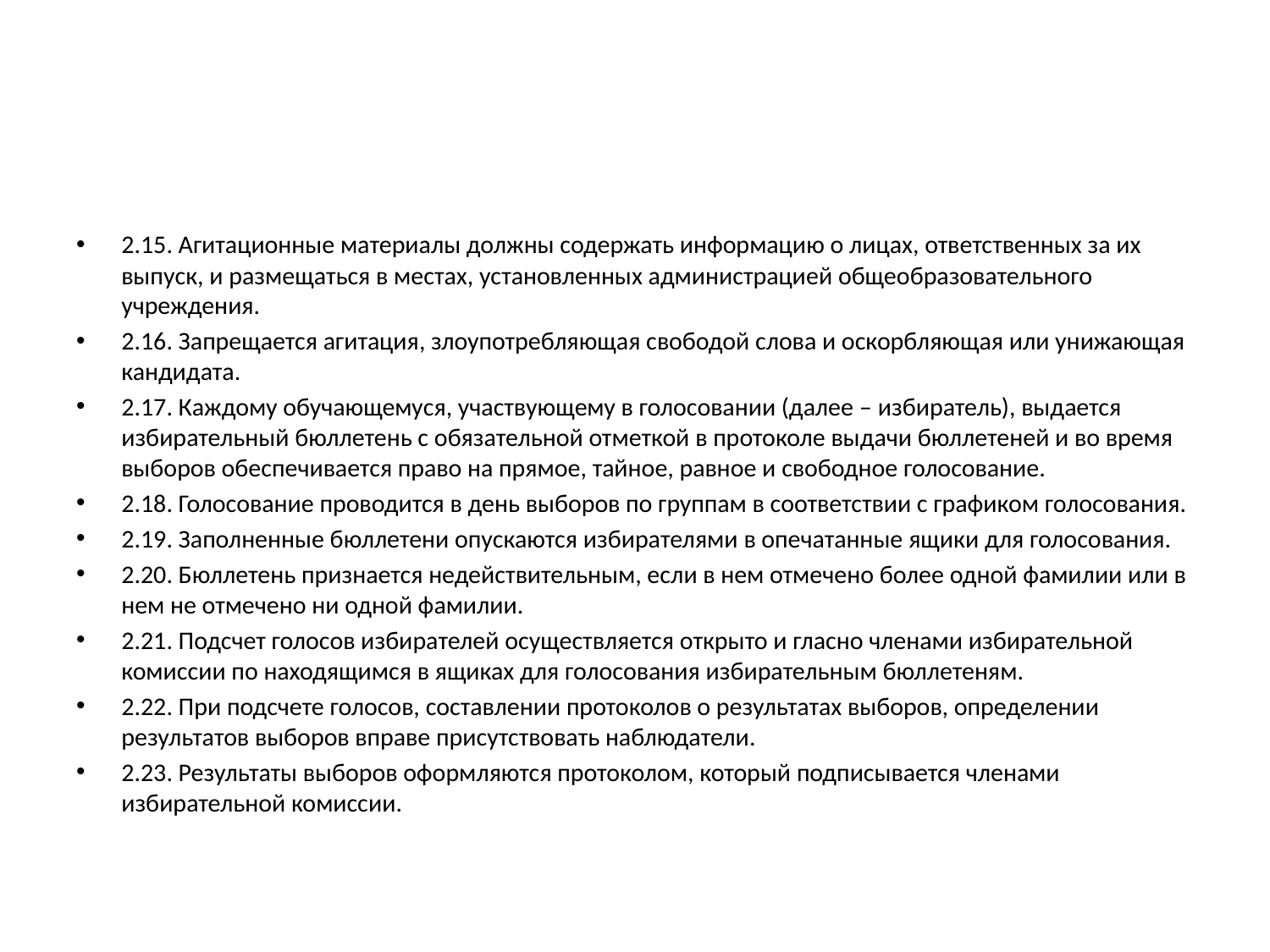

#
2.15. Агитационные материалы должны содержать информацию о лицах, ответственных за их выпуск, и размещаться в местах, установленных администрацией общеобразовательного учреждения.
2.16. Запрещается агитация, злоупотребляющая свободой слова и оскорбляющая или унижающая кандидата.
2.17. Каждому обучающемуся, участвующему в голосовании (далее ‒ избиратель), выдается избирательный бюллетень с обязательной отметкой в протоколе выдачи бюллетеней и во время выборов обеспечивается право на прямое, тайное, равное и свободное голосование.
2.18. Голосование проводится в день выборов по группам в соответствии с графиком голосования.
2.19. Заполненные бюллетени опускаются избирателями в опечатанные ящики для голосования.
2.20. Бюллетень признается недействительным, если в нем отмечено более одной фамилии или в нем не отмечено ни одной фамилии.
2.21. Подсчет голосов избирателей осуществляется открыто и гласно членами избирательной комиссии по находящимся в ящиках для голосования избирательным бюллетеням.
2.22. При подсчете голосов, составлении протоколов о результатах выборов, определении результатов выборов вправе присутствовать наблюдатели.
2.23. Результаты выборов оформляются протоколом, который подписывается членами избирательной комиссии.